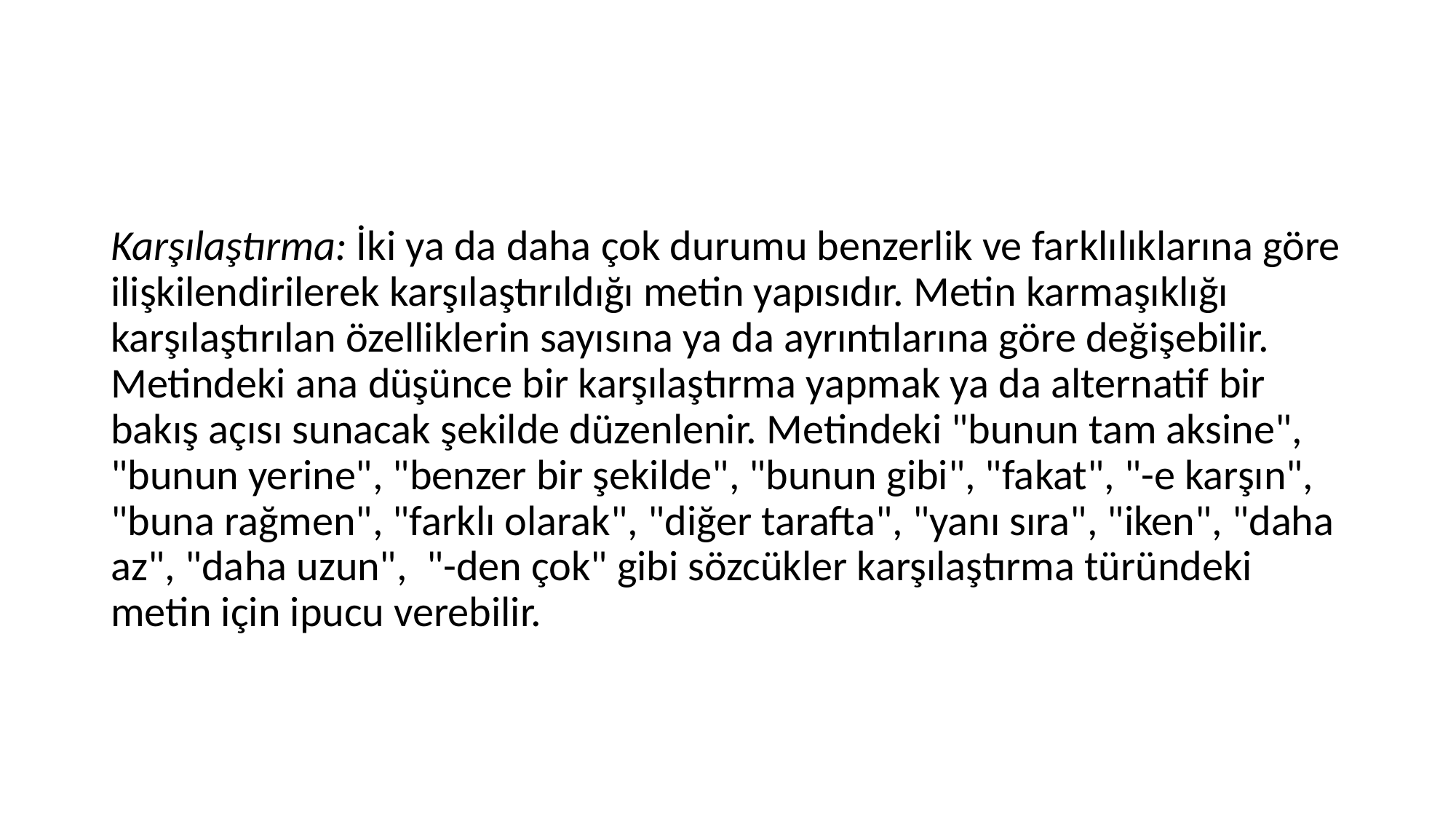

#
Karşılaştırma: İki ya da daha çok durumu benzerlik ve farklılıklarına göre ilişkilendirilerek karşılaştırıldığı metin yapısıdır. Metin karmaşıklığı karşılaştırılan özelliklerin sayısına ya da ayrıntılarına göre değişebilir. Metindeki ana düşünce bir karşılaştırma yapmak ya da alternatif bir bakış açısı sunacak şekilde düzenlenir. Metindeki "bunun tam aksine", "bunun yerine", "benzer bir şekilde", "bunun gibi", "fakat", "-e karşın", "buna rağmen", "farklı olarak", "diğer tarafta", "yanı sıra", "iken", "daha az", "daha uzun",  "-den çok" gibi sözcükler karşılaştırma türündeki metin için ipucu verebilir.